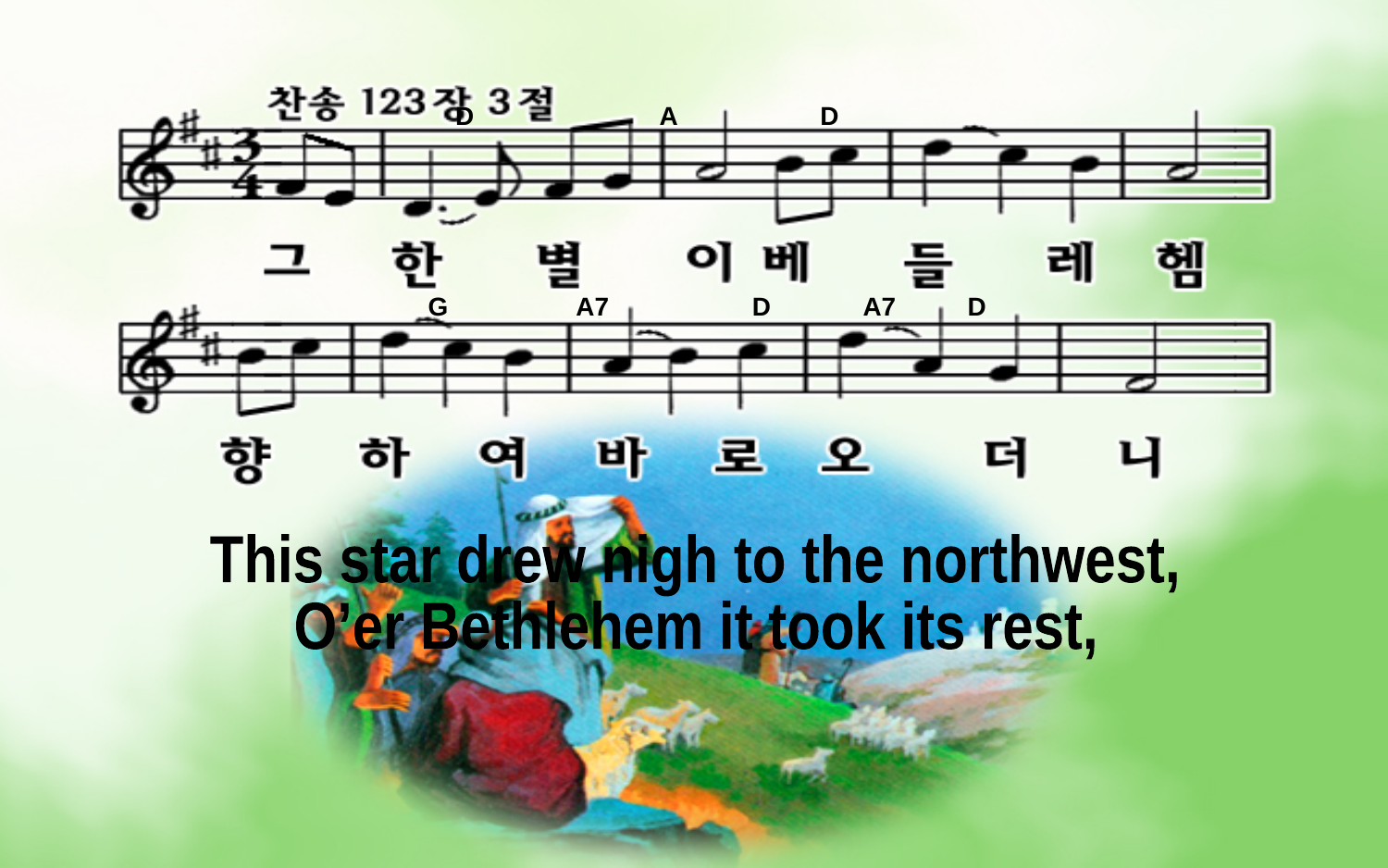

D                          A                    D
G                  A7                    D             A7          D
This star drew nigh to the northwest,
O’er Bethlehem it took its rest,